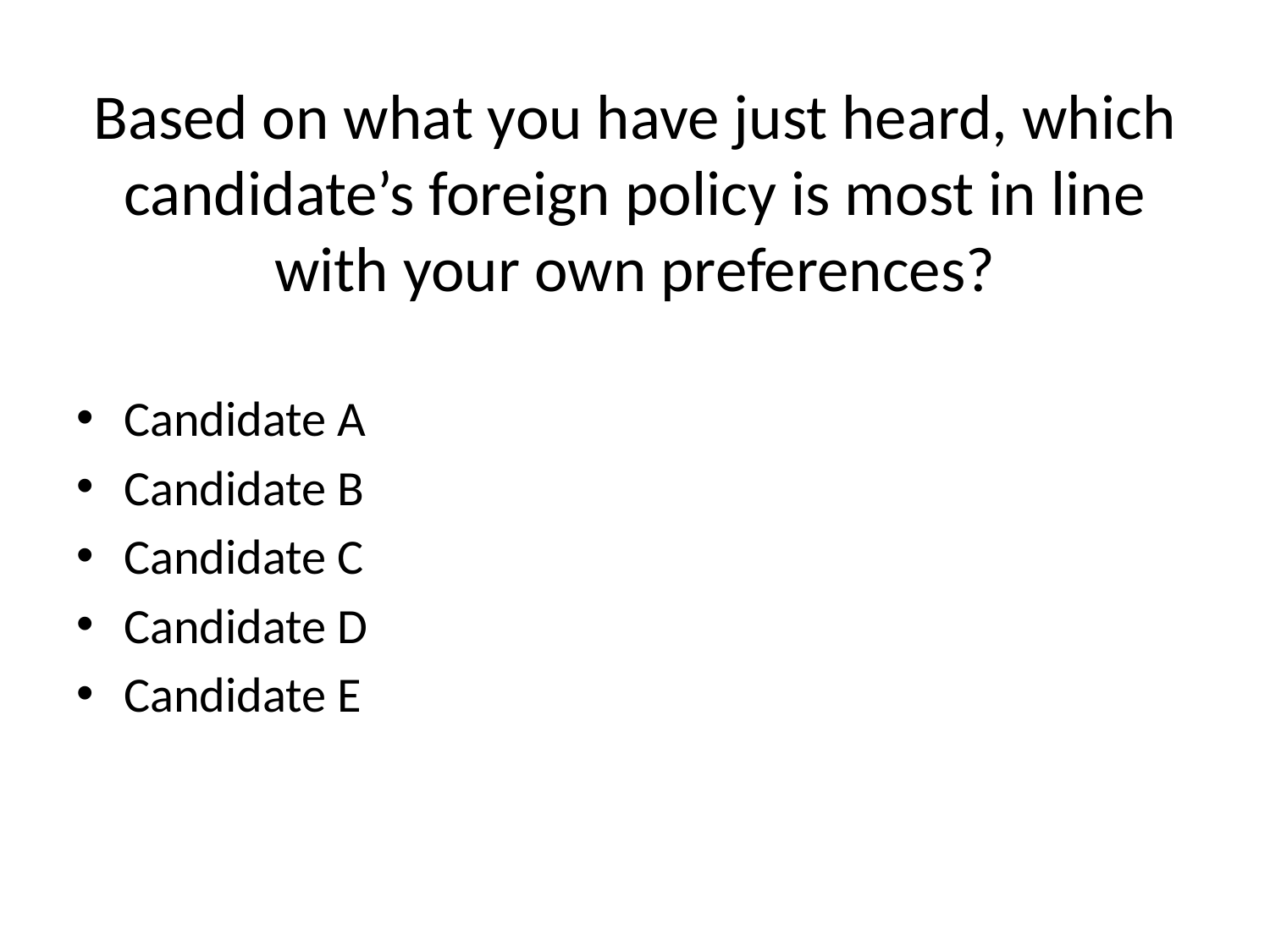

# Based on what you have just heard, which candidate’s foreign policy is most in line with your own preferences?
Candidate A
Candidate B
Candidate C
Candidate D
Candidate E